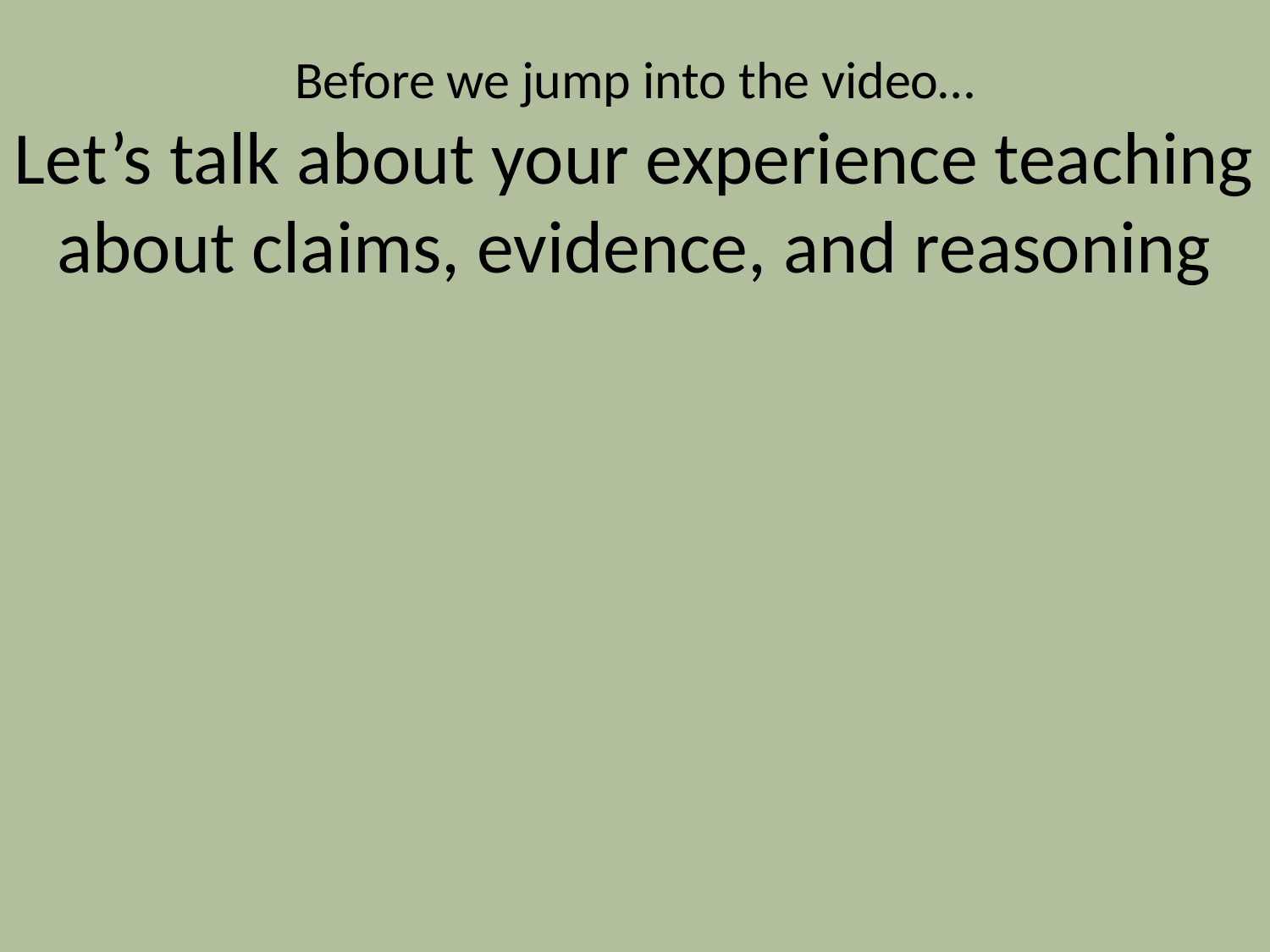

# Before we jump into the video… Let’s talk about your experience teaching about claims, evidence, and reasoning